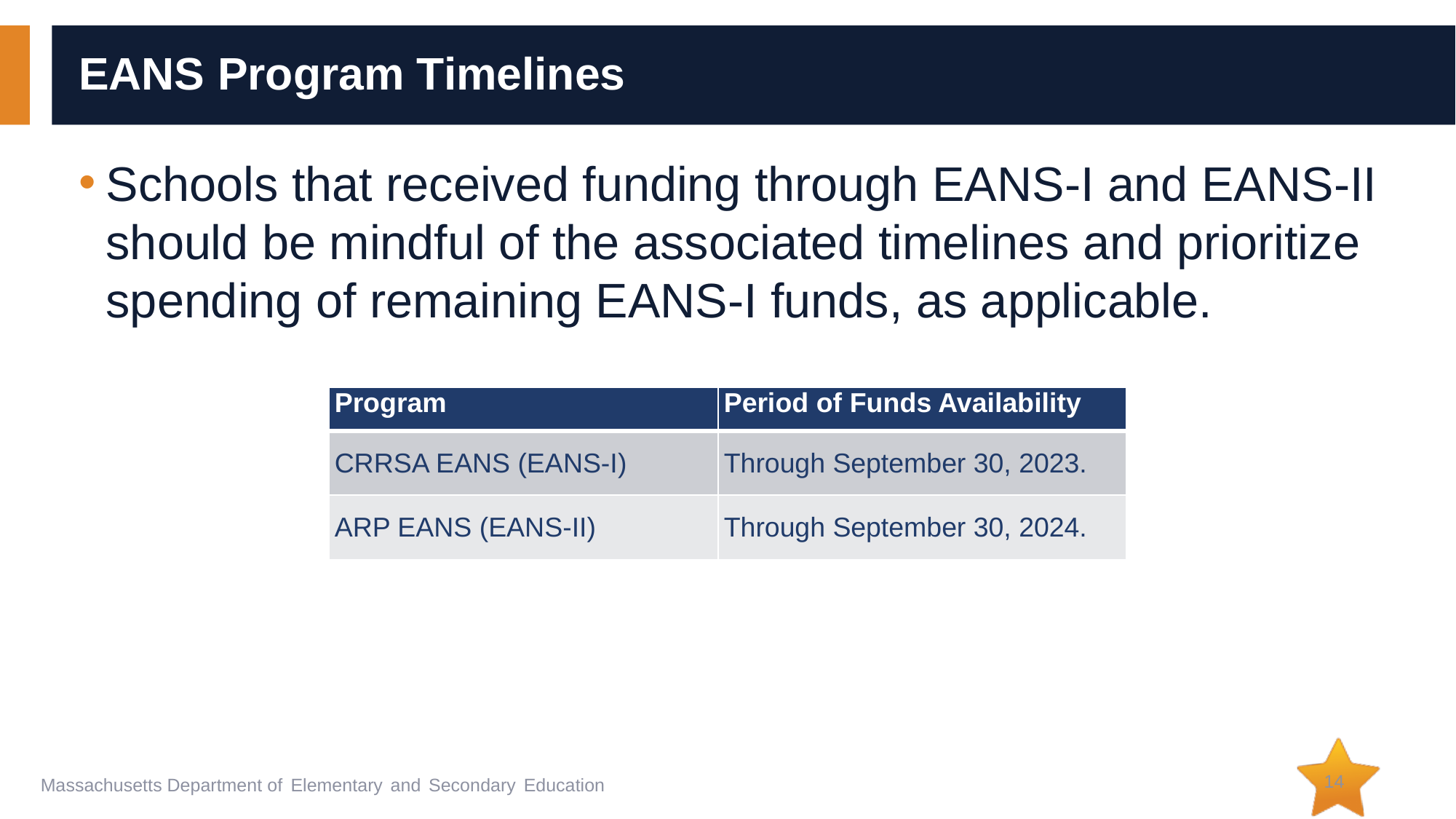

# EANS Program Timelines
Schools that received funding through EANS-I and EANS-II should be mindful of the associated timelines and prioritize spending of remaining EANS-I funds, as applicable.

| Program | Period of Funds Availability |
| --- | --- |
| CRRSA EANS (EANS-I) | Through September 30, 2023. |
| ARP EANS (EANS-II) | Through September 30, 2024. |
14